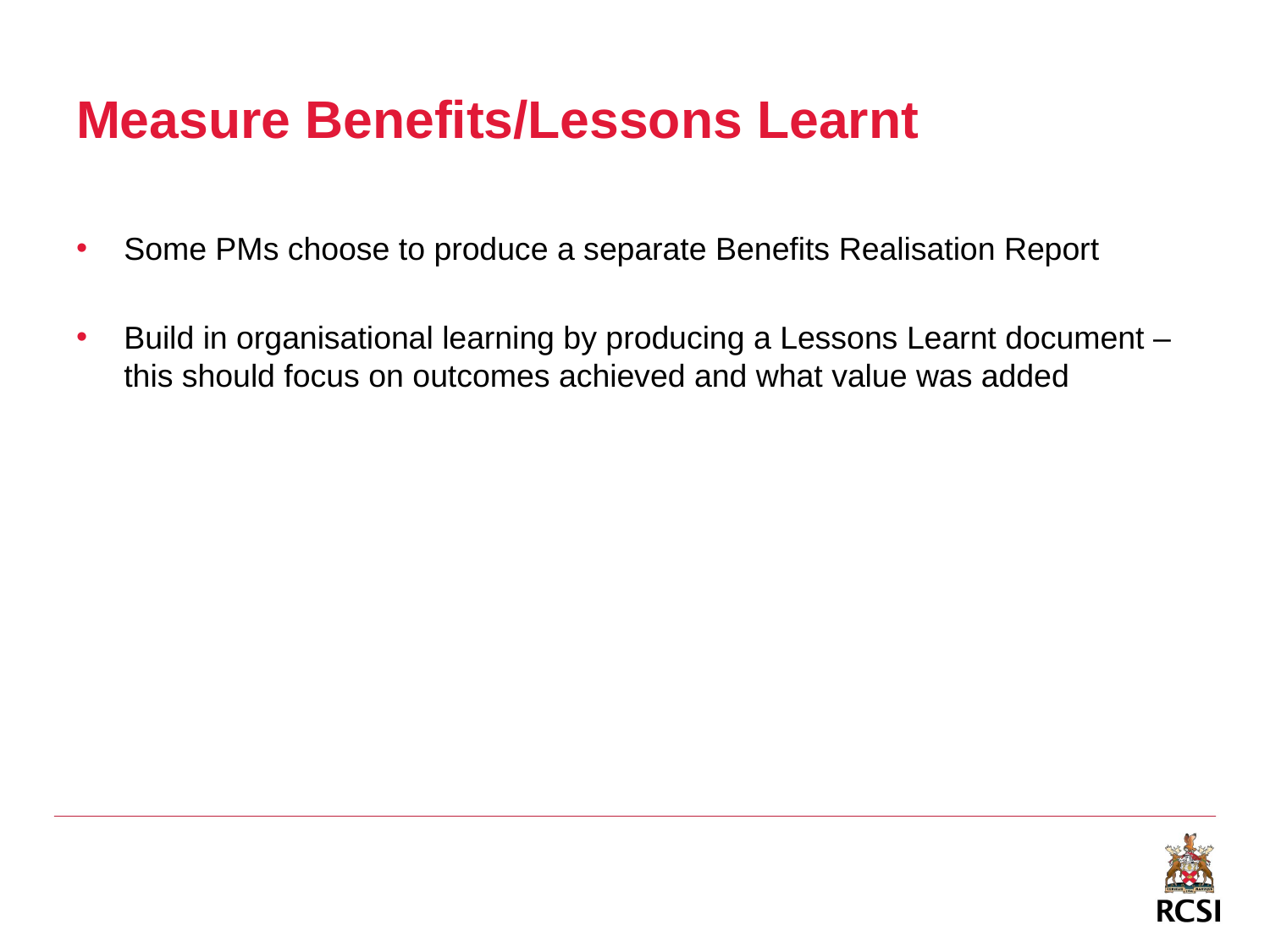

# Measure Benefits/Lessons Learnt
Some PMs choose to produce a separate Benefits Realisation Report

Build in organisational learning by producing a Lessons Learnt document – this should focus on outcomes achieved and what value was added